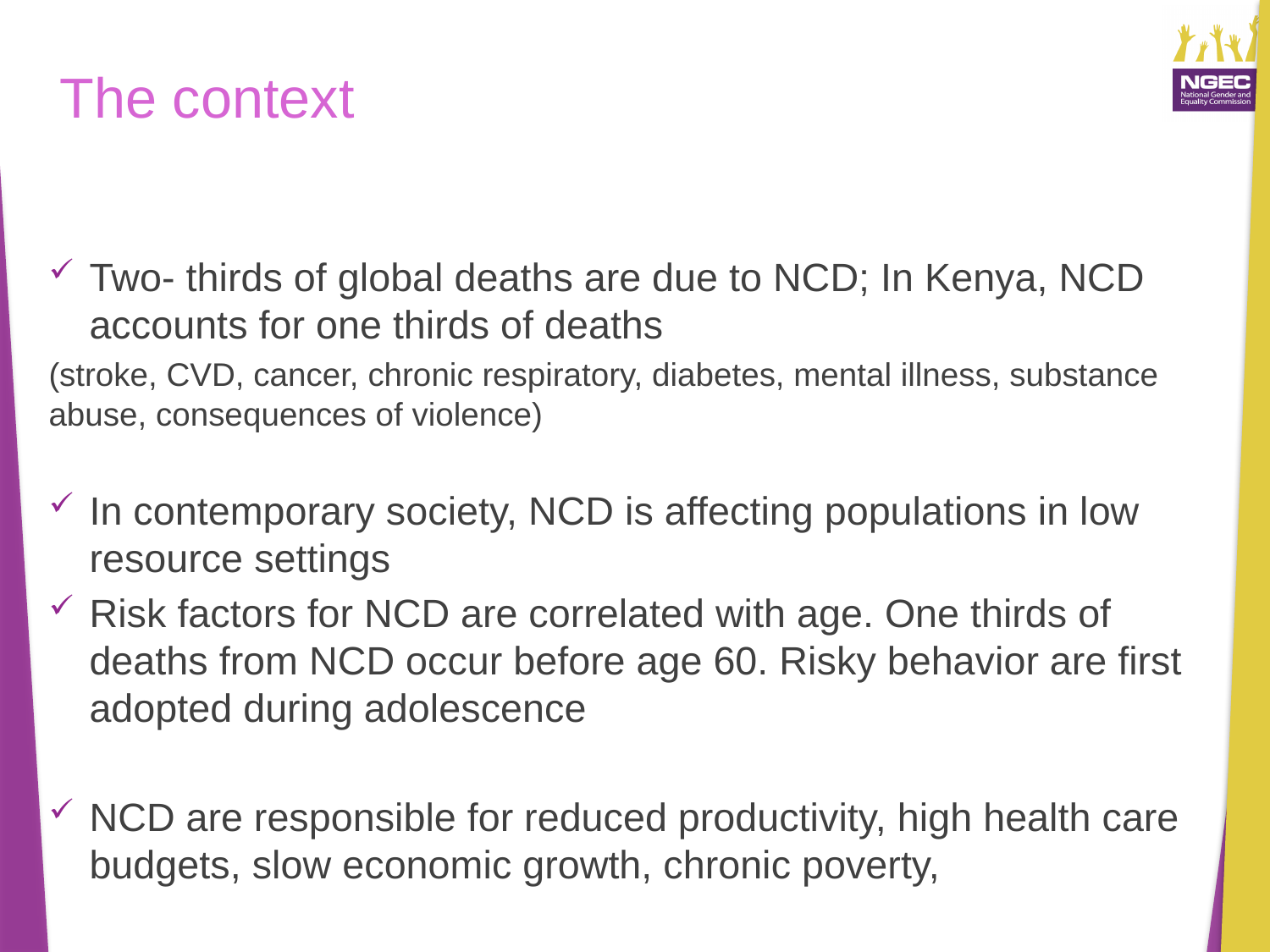

# The context
Two- thirds of global deaths are due to NCD; In Kenya, NCD accounts for one thirds of deaths
(stroke, CVD, cancer, chronic respiratory, diabetes, mental illness, substance abuse, consequences of violence)

In contemporary society, NCD is affecting populations in low resource settings
Risk factors for NCD are correlated with age. One thirds of deaths from NCD occur before age 60. Risky behavior are first adopted during adolescence

NCD are responsible for reduced productivity, high health care budgets, slow economic growth, chronic poverty,